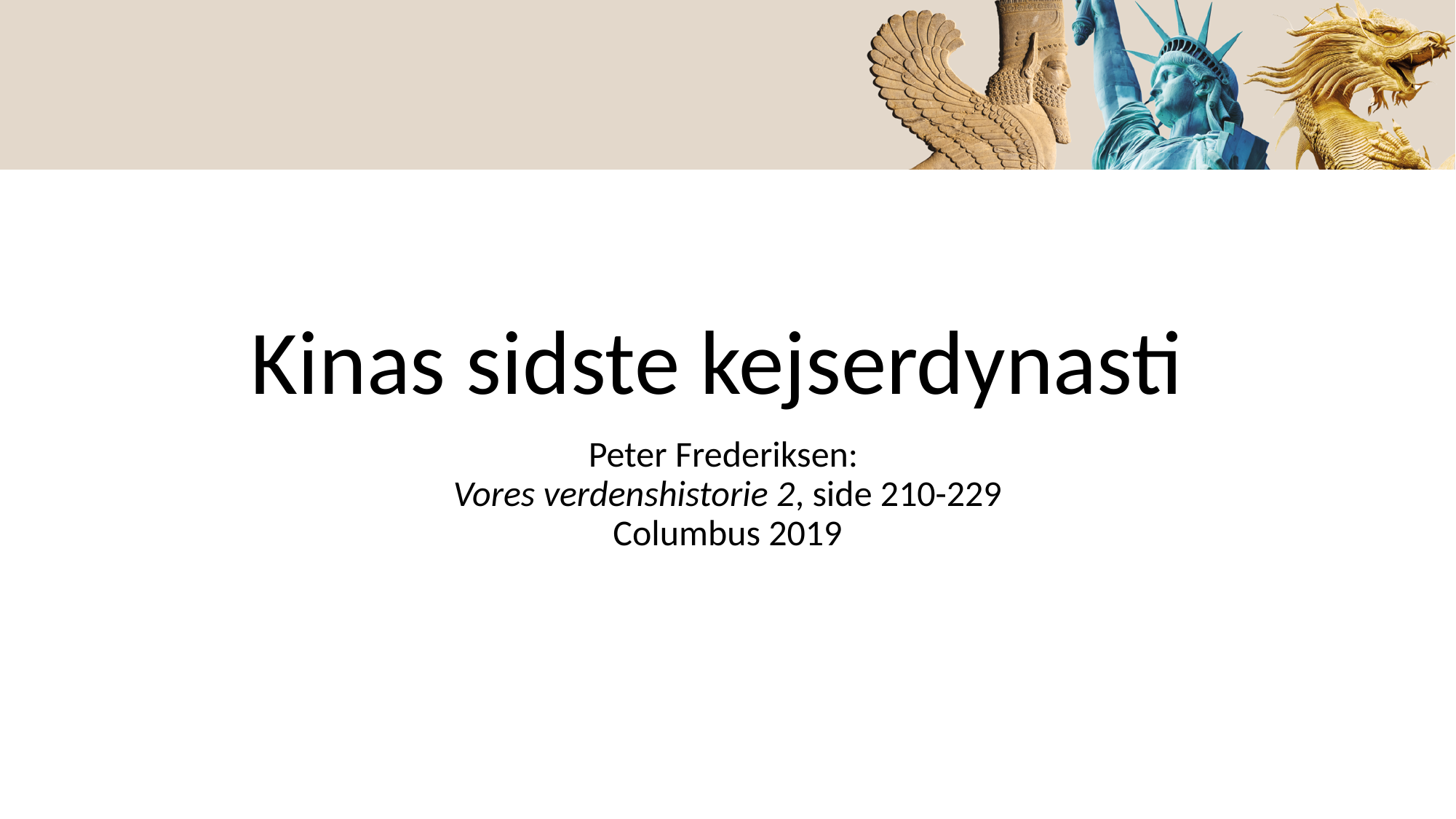

# Kinas sidste kejserdynasti
Peter Frederiksen:
Vores verdenshistorie 2, side 210-229
Columbus 2019